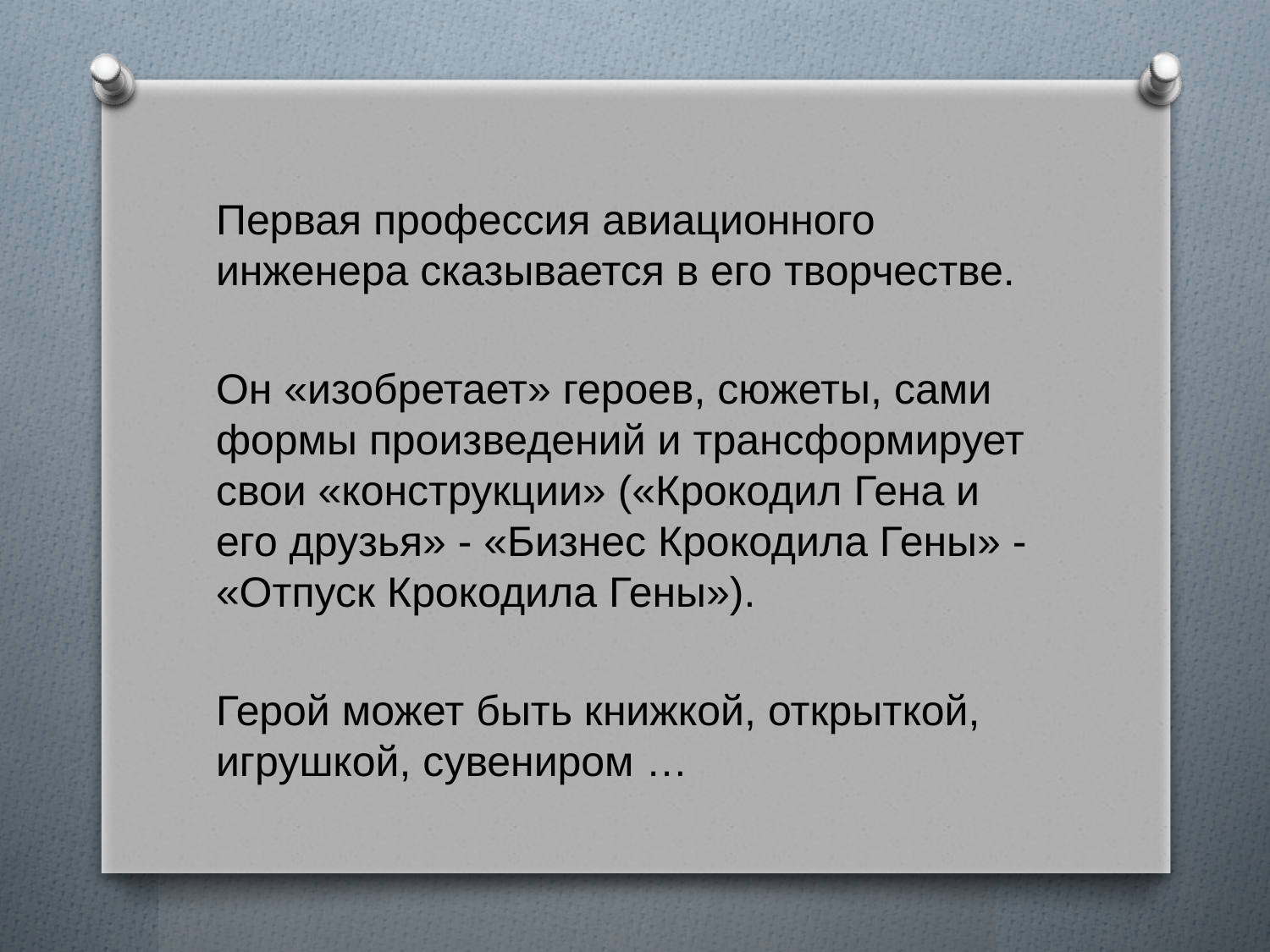

#
Первая профессия авиационного инженера сказывается в его творчестве.

Он «изобретает» героев, сюжеты, сами формы произведений и трансформирует свои «конструкции» («Крокодил Гена и его друзья» - «Бизнес Крокодила Гены» - «Отпуск Крокодила Гены»).

Герой может быть книжкой, открыткой, игрушкой, сувениром …